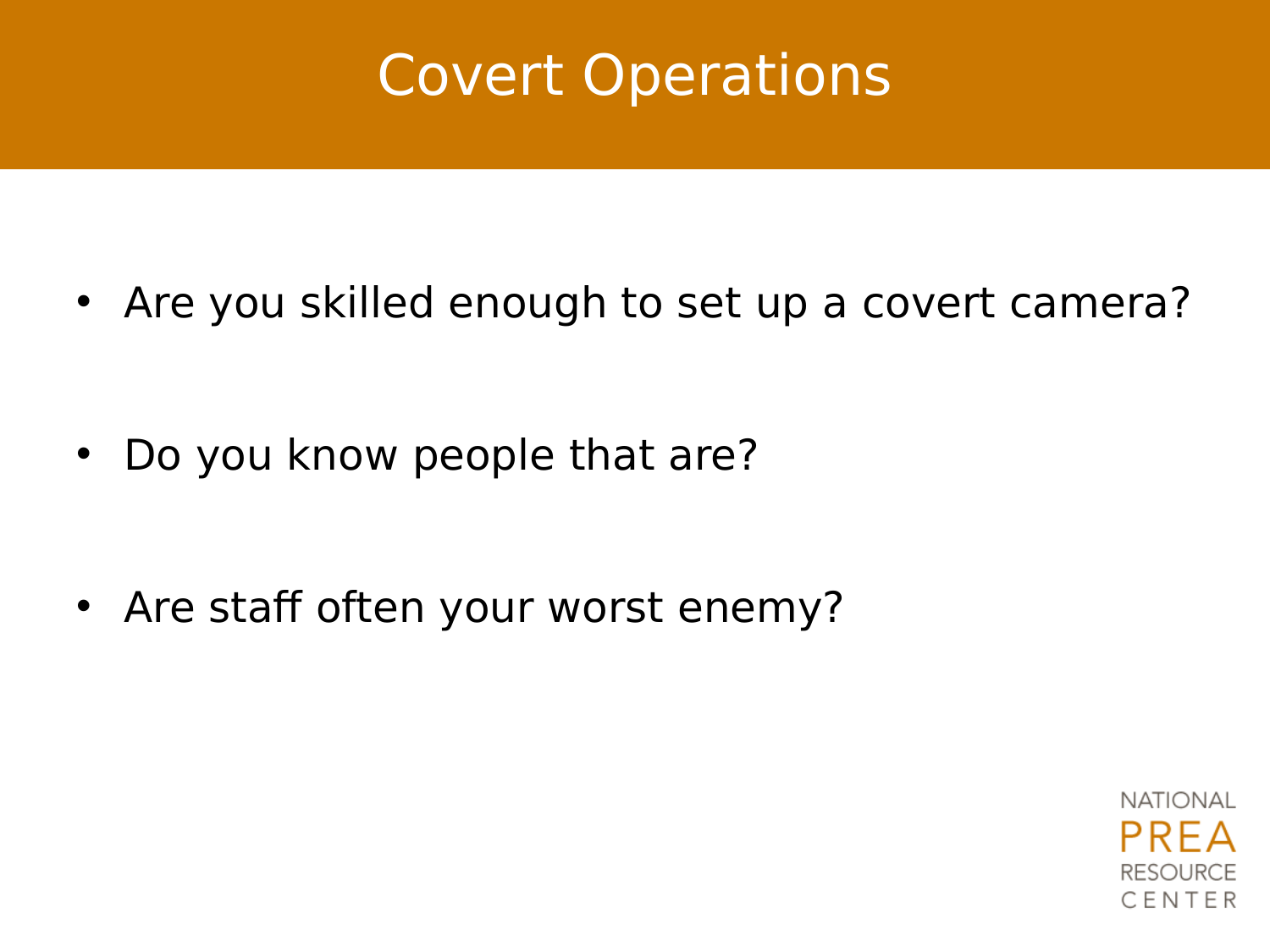

# Covert Operations
Are you skilled enough to set up a covert camera?

Do you know people that are?

Are staff often your worst enemy?